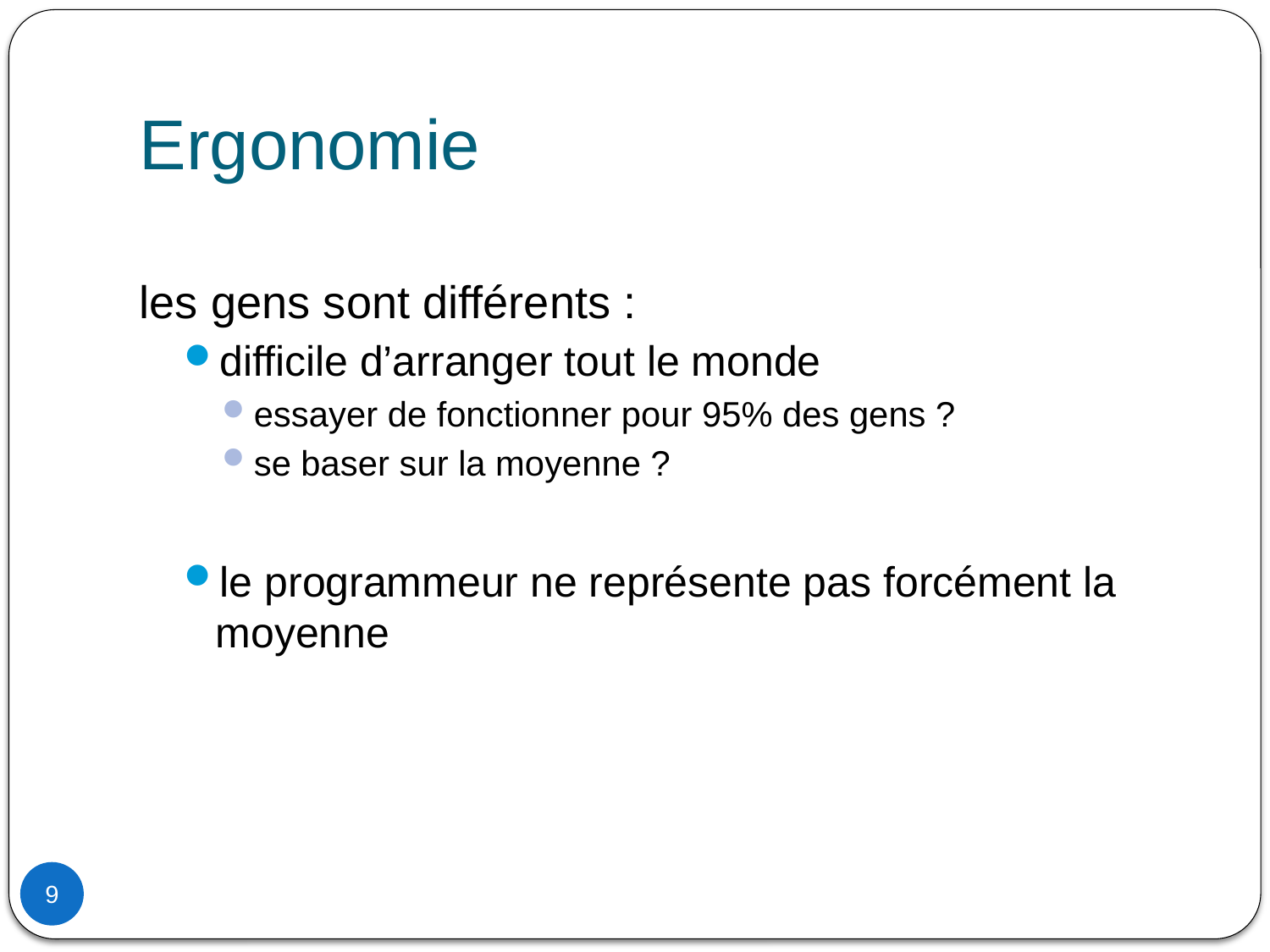

# Ergonomie

les gens sont différents :
difficile d’arranger tout le monde
essayer de fonctionner pour 95% des gens ?
se baser sur la moyenne ?

le programmeur ne représente pas forcément la moyenne

9